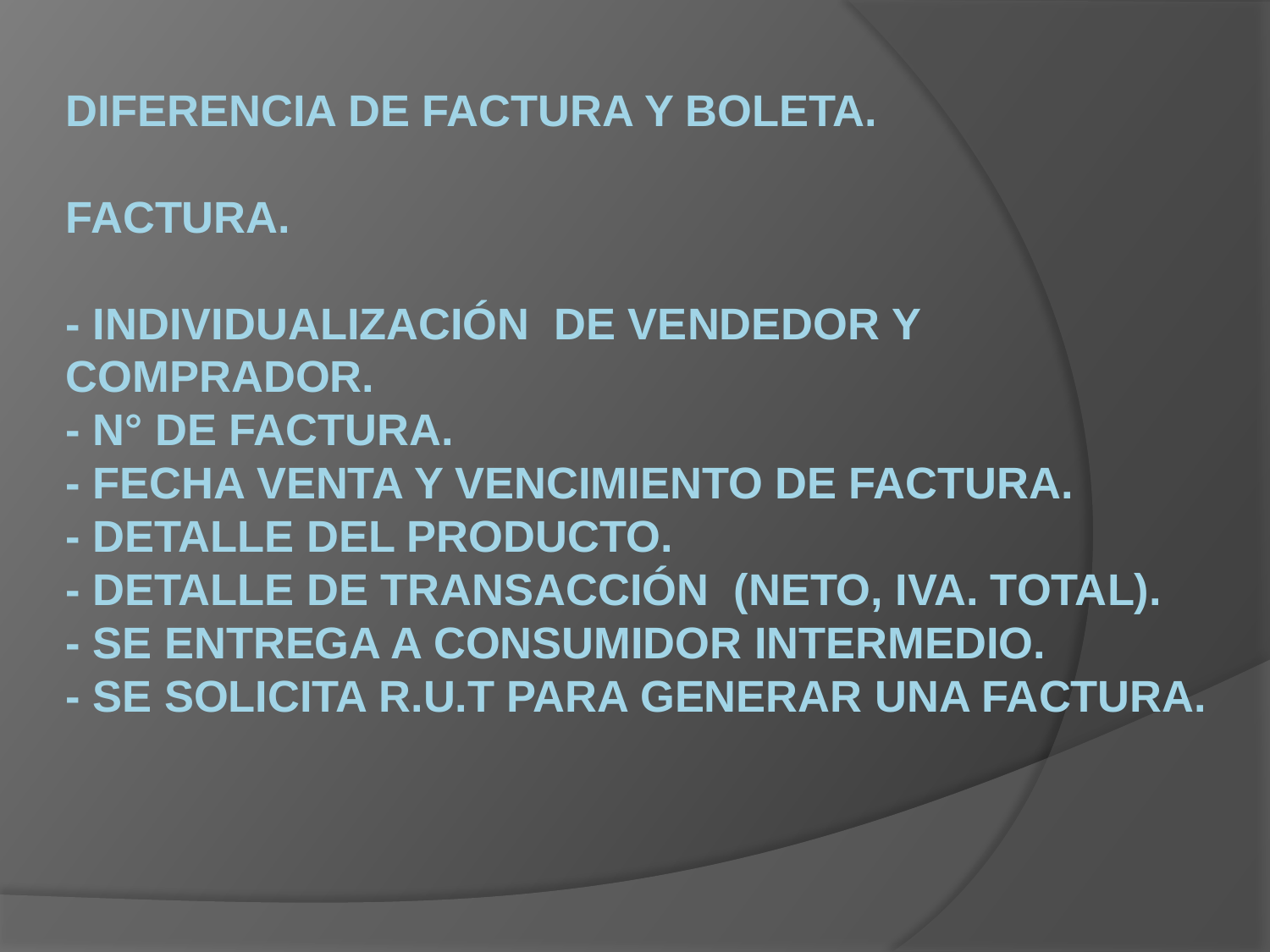

# Diferencia de Factura y boleta. Factura. - Individualización  de Vendedor y      comprador. - N° de factura. - Fecha venta y vencimiento de factura. - Detalle del producto. - detalle de transacción  (neto, Iva. Total). - se entrega a consumidor intermedio. - se solicita r.u.t para generar una factura.